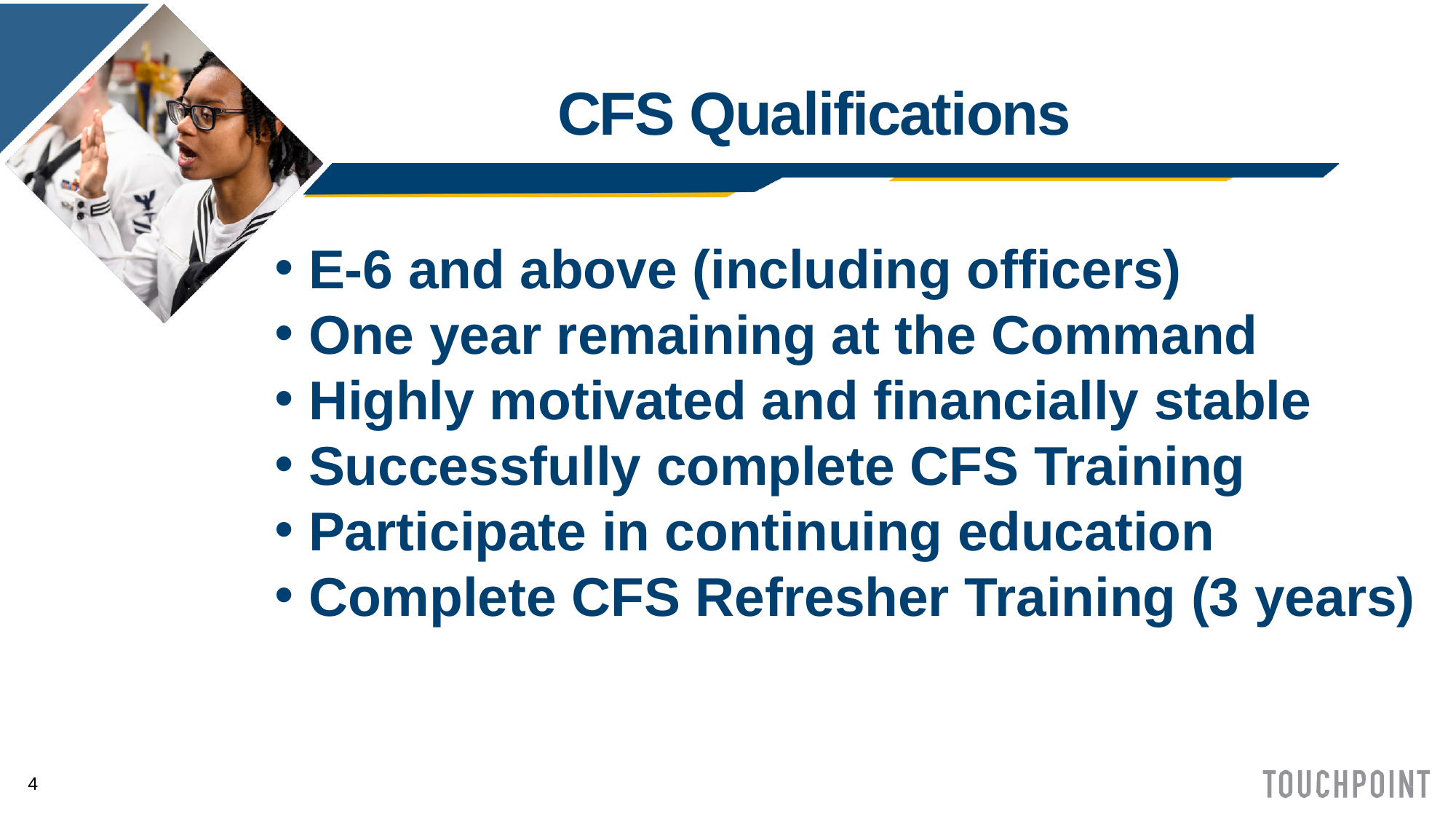

# CFS Qualifications

E-6 and above (including officers)
One year remaining at the Command
Highly motivated and financially stable
Successfully complete CFS Training
Participate in continuing education
Complete CFS Refresher Training (3 years)

4